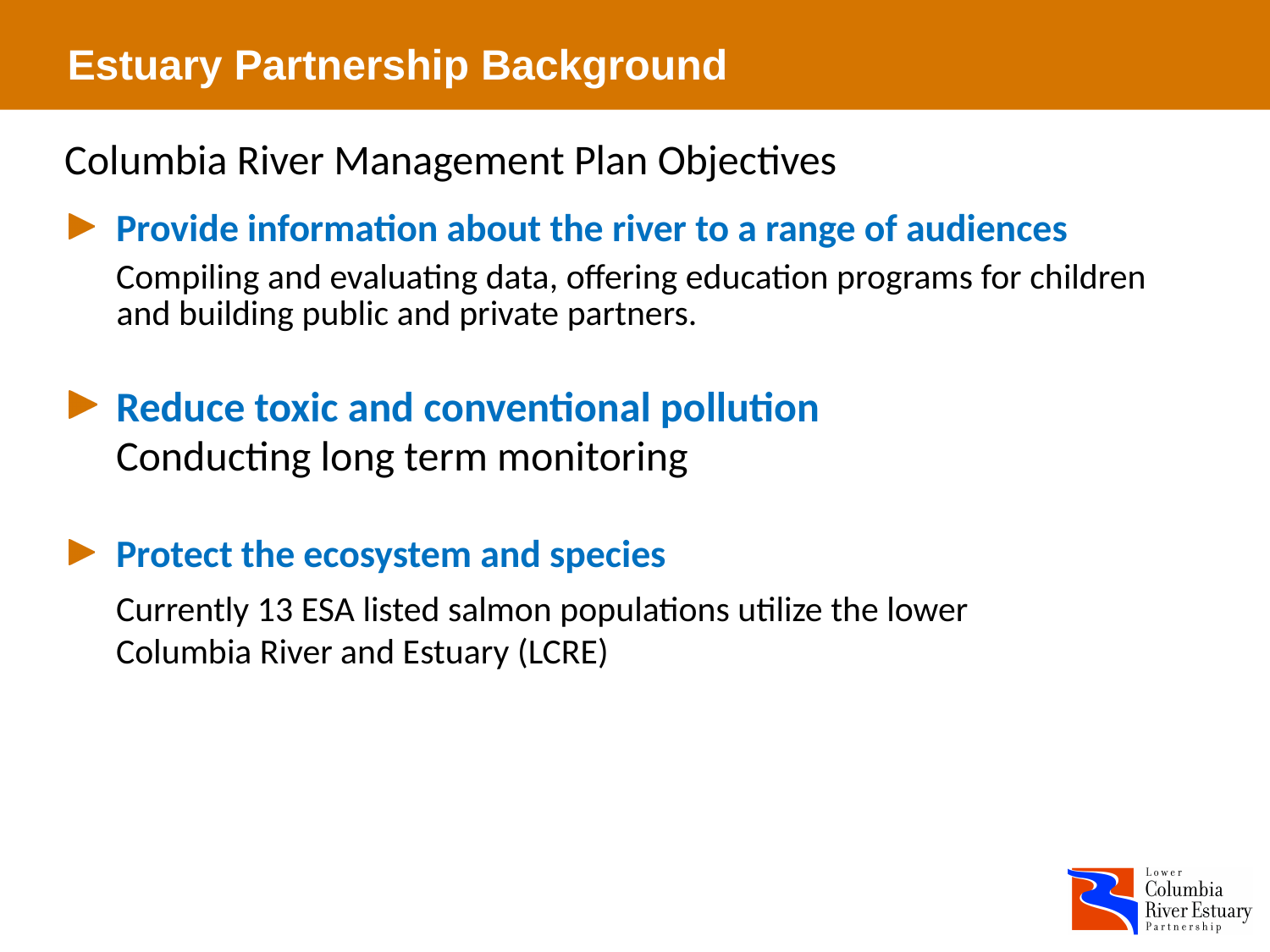

# Estuary Partnership Background
Columbia River Management Plan Objectives
Provide information about the river to a range of audiences
Compiling and evaluating data, offering education programs for children and building public and private partners.

Reduce toxic and conventional pollution
Conducting long term monitoring

Protect the ecosystem and species
Currently 13 ESA listed salmon populations utilize the lower
Columbia River and Estuary (LCRE)